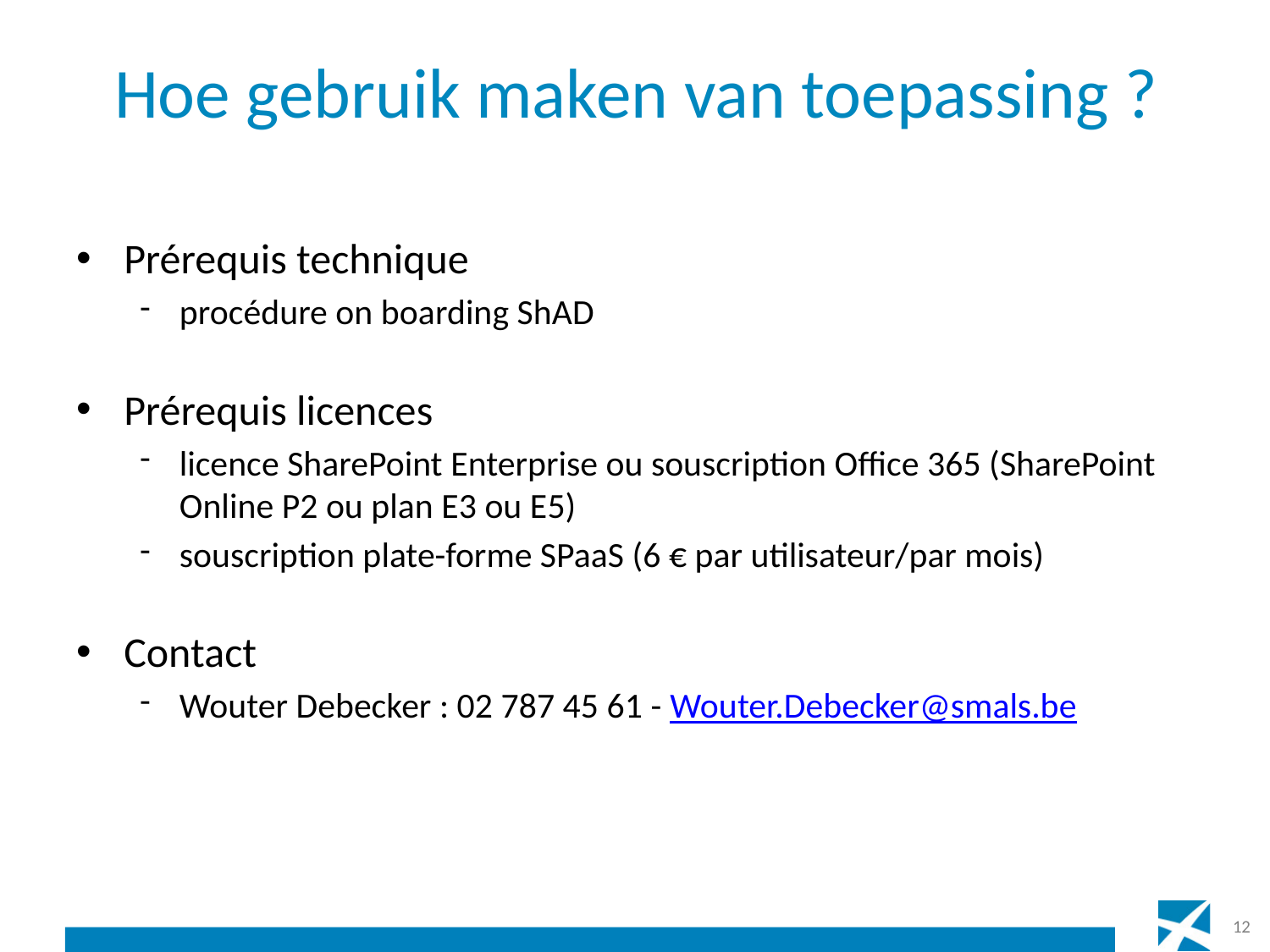

# Hoe gebruik maken van toepassing ?

Prérequis technique
procédure on boarding ShAD
Prérequis licences
licence SharePoint Enterprise ou souscription Office 365 (SharePoint Online P2 ou plan E3 ou E5)
souscription plate-forme SPaaS (6 € par utilisateur/par mois)
Contact
Wouter Debecker : 02 787 45 61 - Wouter.Debecker@smals.be
12